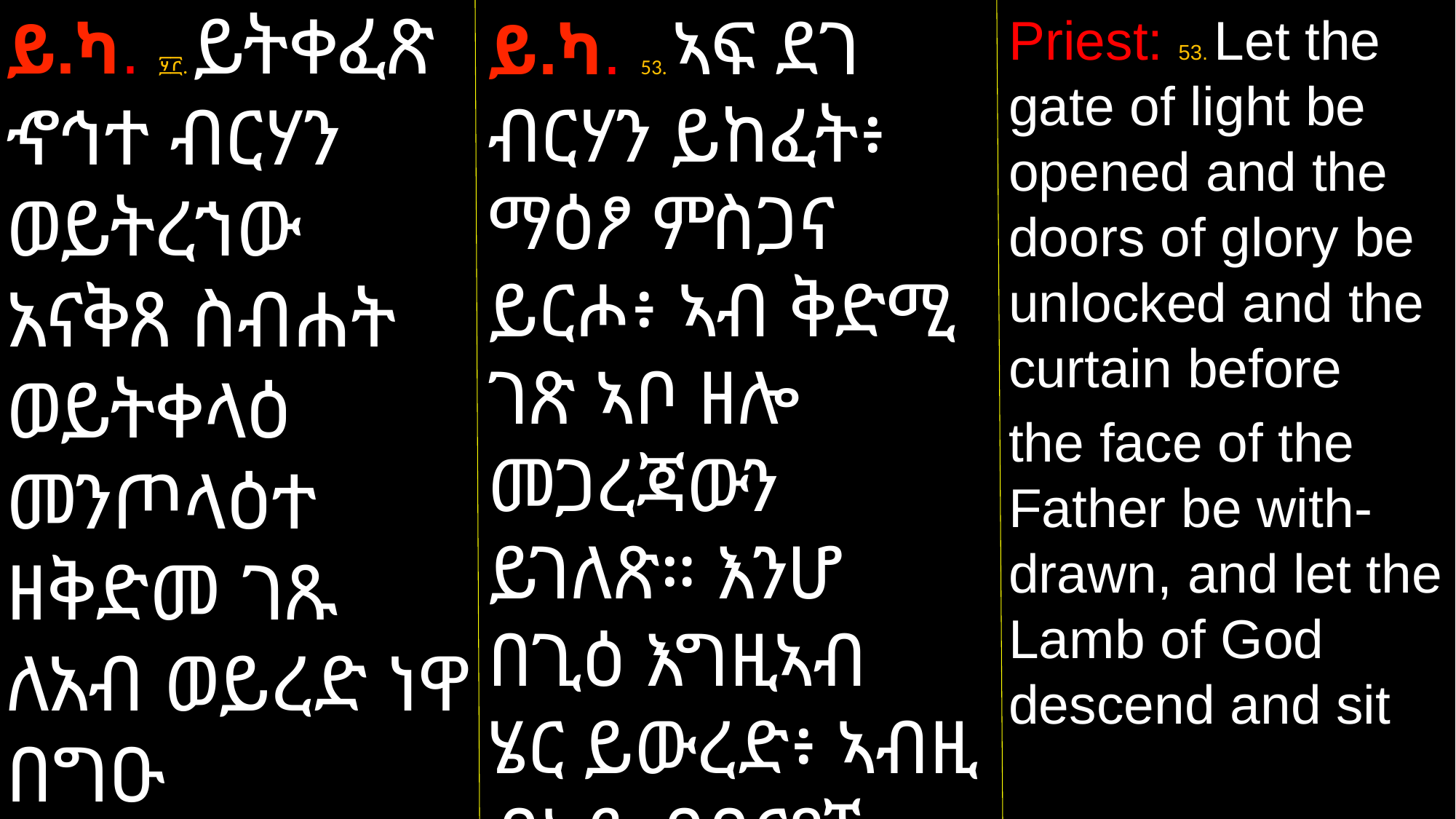

Priest: 53. Let the gate of light be opened and the doors of glory be unlocked and the curtain before
the face of the Father be with-drawn, and let the Lamb of God descend and sit
ይ.ካ. ፶፫. ይትቀፈጽ ኆኅተ ብርሃን ወይትረኀው አናቅጸ ስብሐት ወይትቀላዕ መንጦላዕተ ዘቅድመ ገጹ ለአብ ወይረድ ነዋ በግዑ ለእግዚአብሔር ወይንበር ዲበ
ይ.ካ. 53. ኣፍ ደገ ብርሃን ይከፈት፥ ማዕፆ ምስጋና ይርሖ፥ ኣብ ቅድሚ ገጽ ኣቦ ዘሎ መጋረጃውን ይገለጽ። እንሆ በጊዕ እግዚኣብ
ሄር ይውረድ፥ ኣብዚ ብኣይ ብባርያኻ ዝተዳ
ለወ ኣብ ቅድመይ ዘሎ